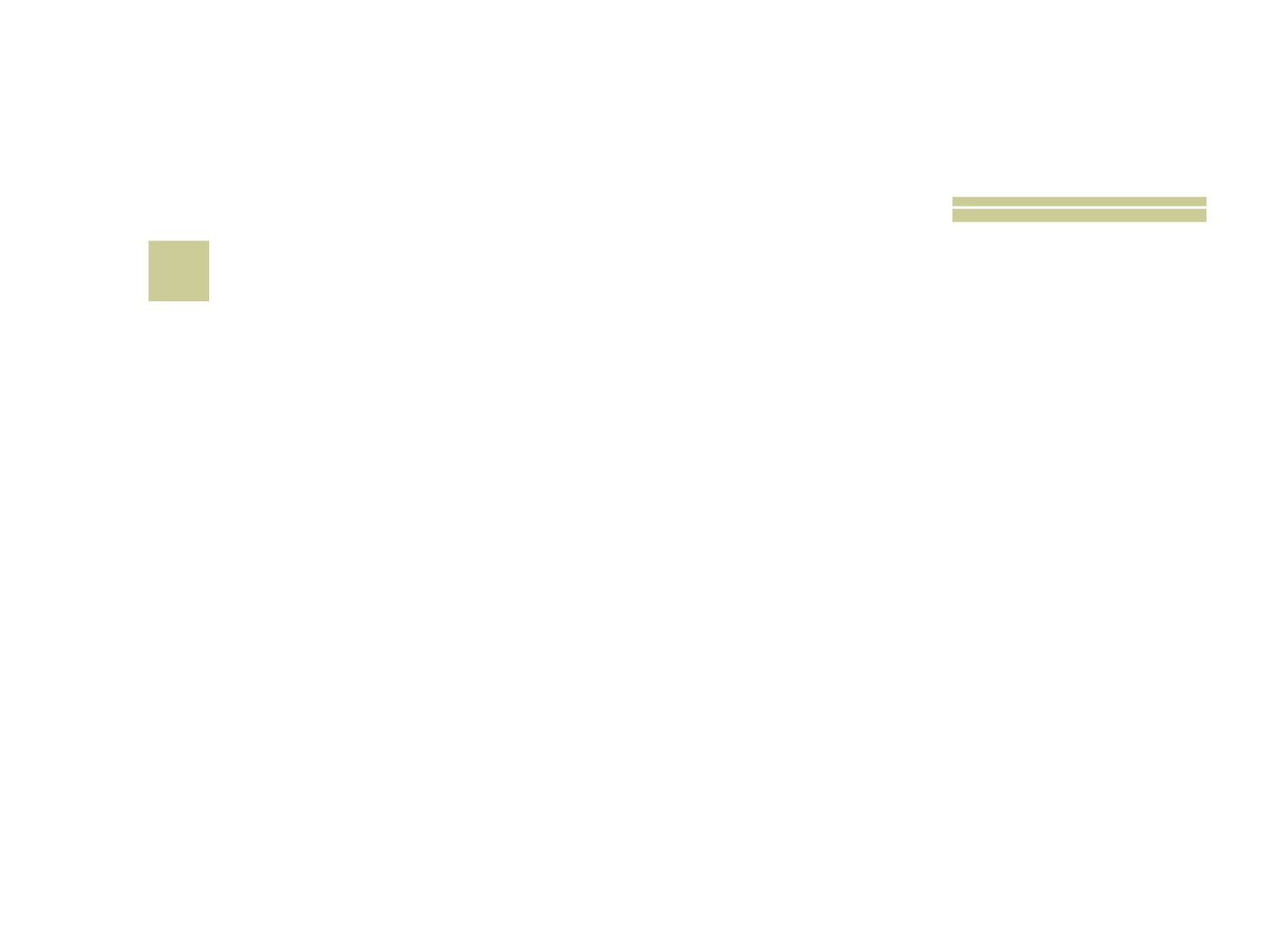

# 19
 Nome do aeroporto da cidade de PORTO ALEGRE-RS?